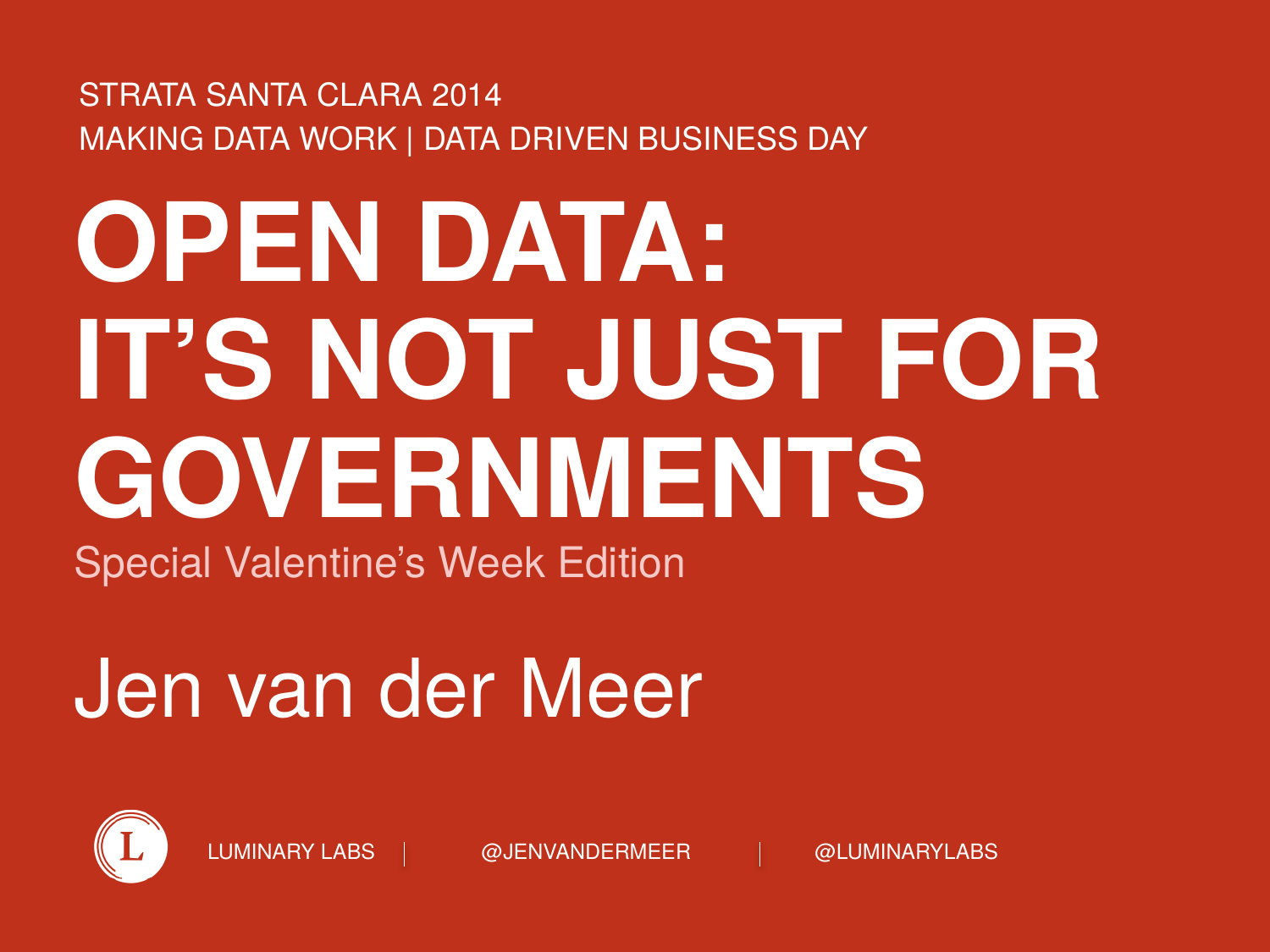

STRATA SANTA CLARA 2014
MAKING DATA WORK | DATA DRIVEN BUSINESS DAY
# OPEN DATA: IT’s NOT JUST FOR GOVernments Special Valentine’s Week Edition Jen van der Meer